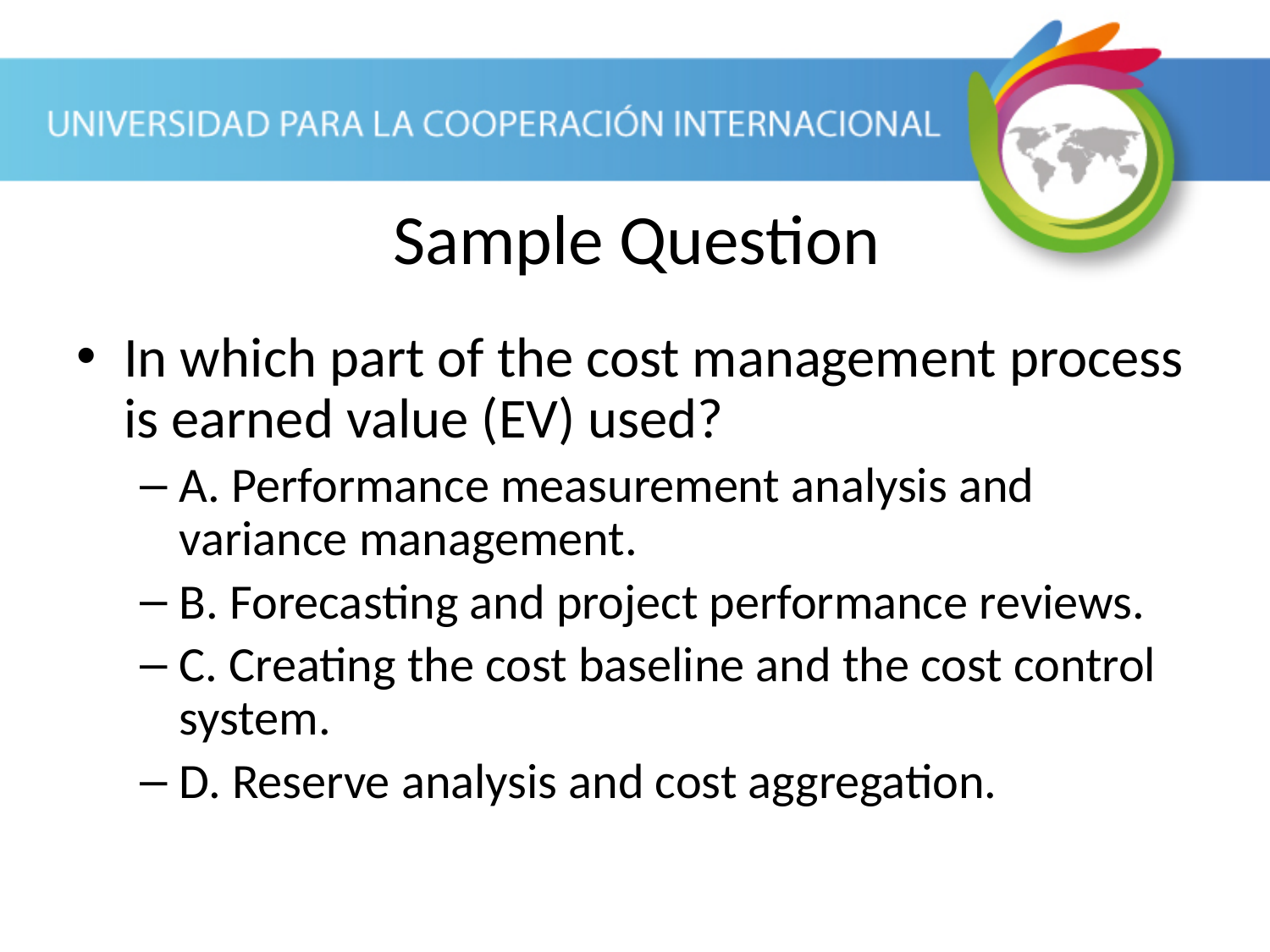

Sample Question
In which part of the cost management process is earned value (EV) used?
A. Performance measurement analysis and variance management.
B. Forecasting and project performance reviews.
C. Creating the cost baseline and the cost control system.
D. Reserve analysis and cost aggregation.